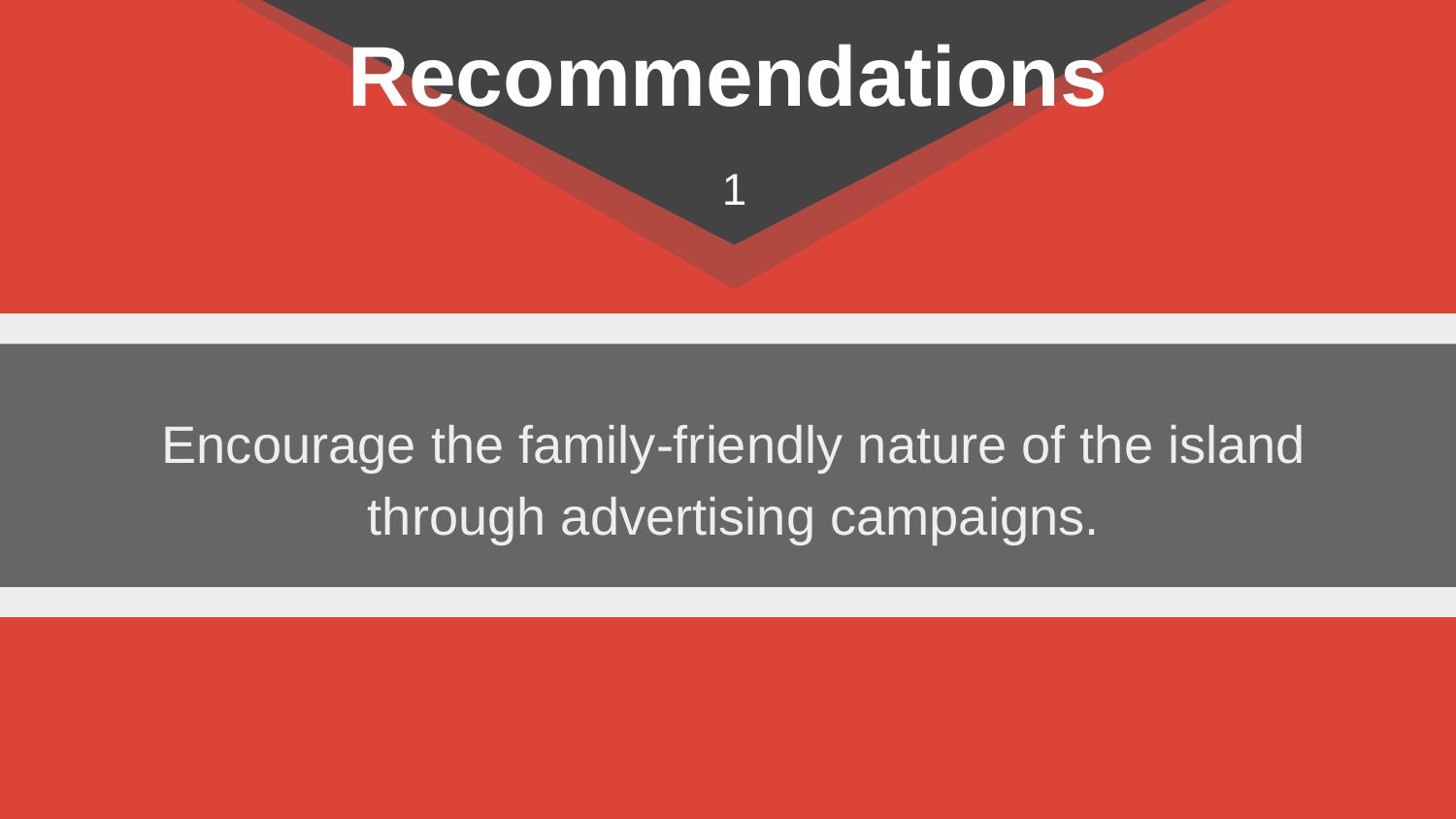

# Recommendations
1

Encourage the family-friendly nature of the island through advertising campaigns.